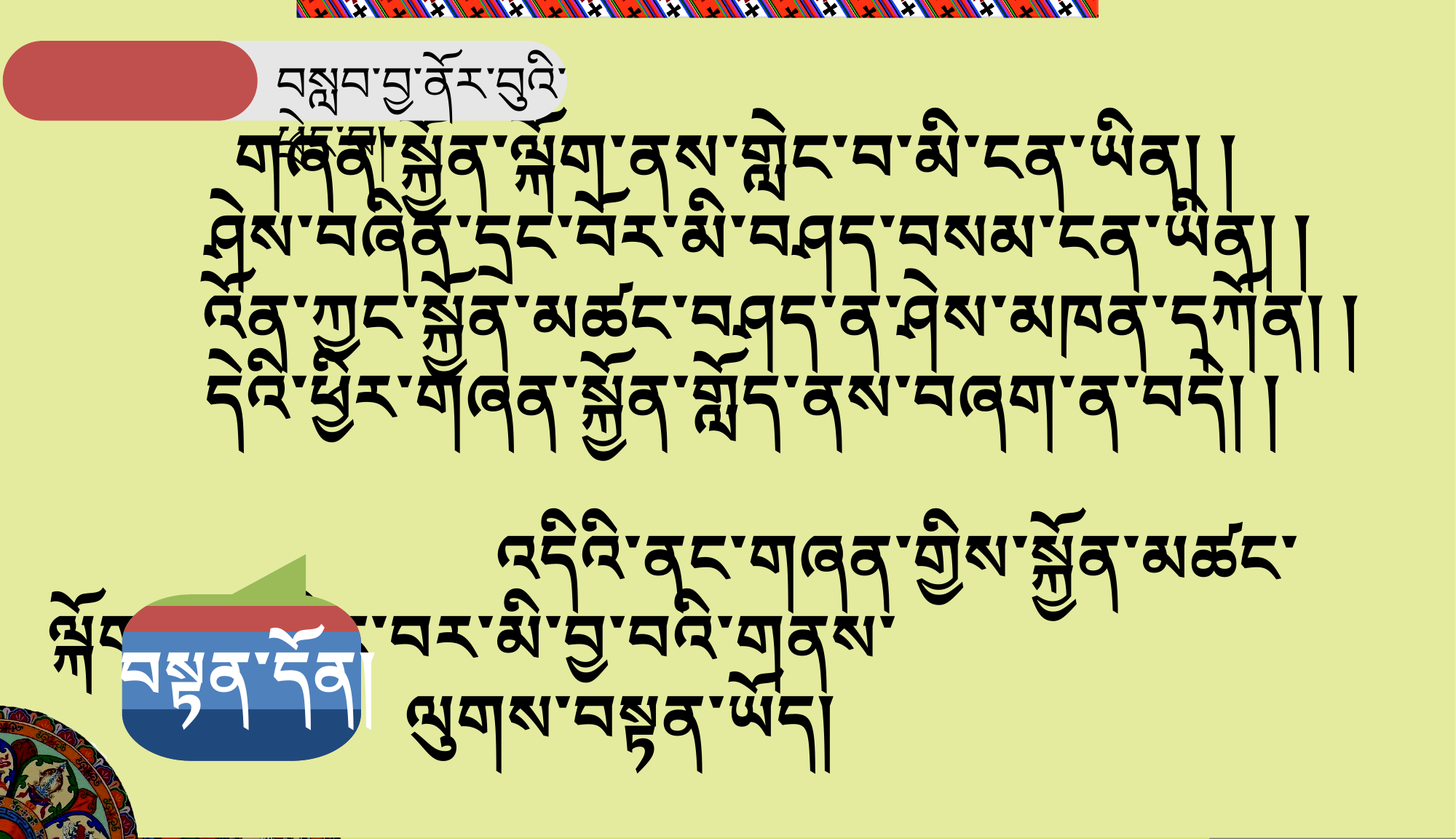

བསླབ་བྱ་ནོར་བུའི་ཕྲེང་བ།
གཞན་སྐྱོན་ལྐོག་ནས་གླེང་བ་མི་ངན་ཡིན། །
    ཤེས་བཞིན་དྲང་བོར་མི་བཤད་བསམ་ངན་ཡིན། །
       འོན་ཀྱང་སྐྱོན་མཚང་བཤད་ན་ཤེས་མཁན་དཀོན། །
   དེའི་ཕྱིར་གཞན་སྐྱོན་གློད་ནས་བཞག་ན་བདེ། །

                           འདིའི་ནང་གཞན་གྱིས་སྐྱོན་མཚང་ལྐོག་ནས་གླེང་བར་མི་བྱ་བའི་གནས་
                     ལུགས་བསྟན་ཡོད།

བསྟན་དོན།